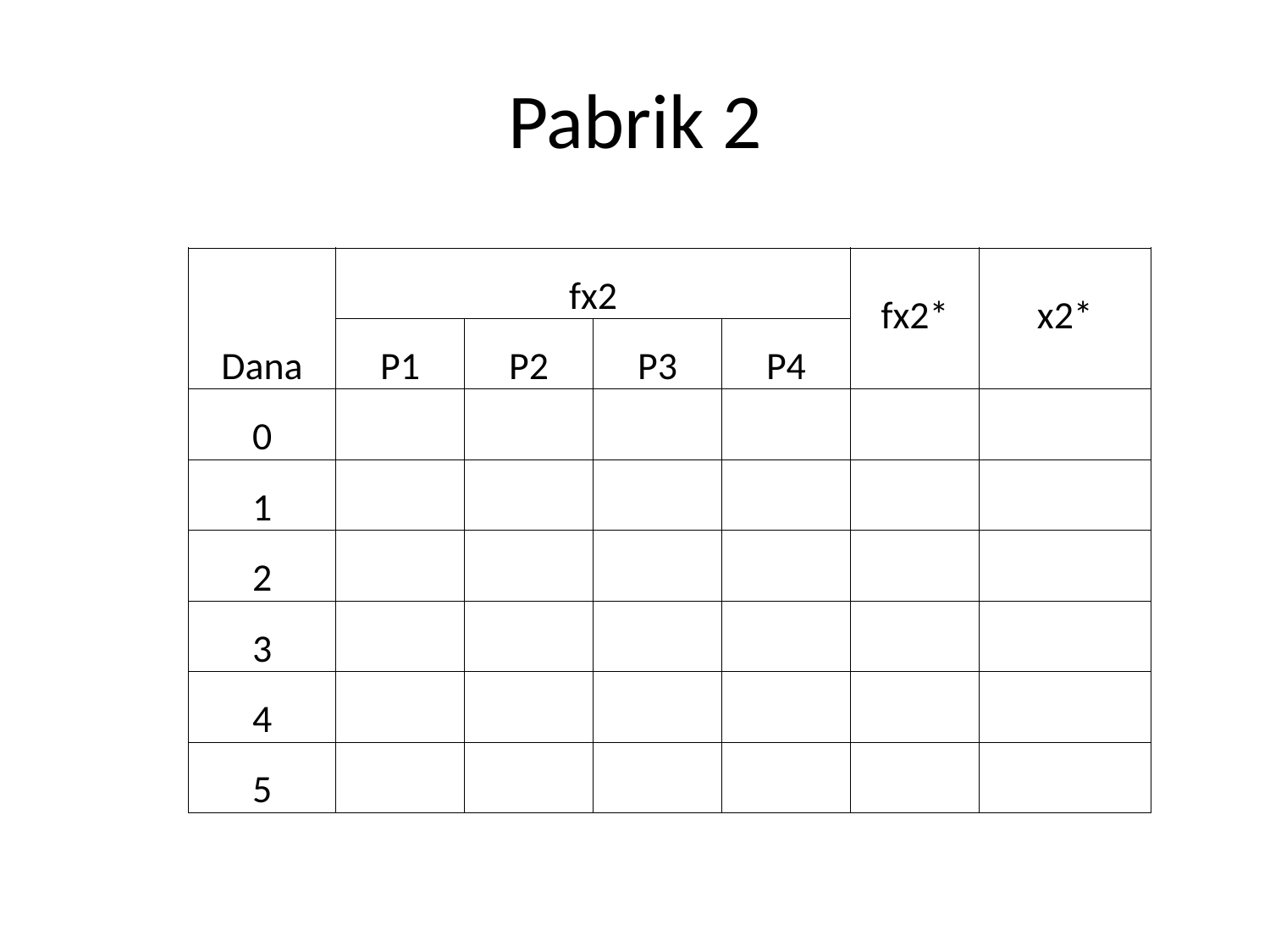

# Pabrik 2
| Dana | fx2 |  |  |  | fx2\* | x2\* |
| --- | --- | --- | --- | --- | --- | --- |
|  | P1 | P2 | P3 | P4 |  |  |
| 0 |  |  |  |  |  |  |
| 1 |  |  |  |  |  |  |
| 2 |  |  |  |  |  |  |
| 3 |  |  |  |  |  |  |
| 4 |  |  |  |  |  |  |
| 5 |  |  |  |  |  |  |